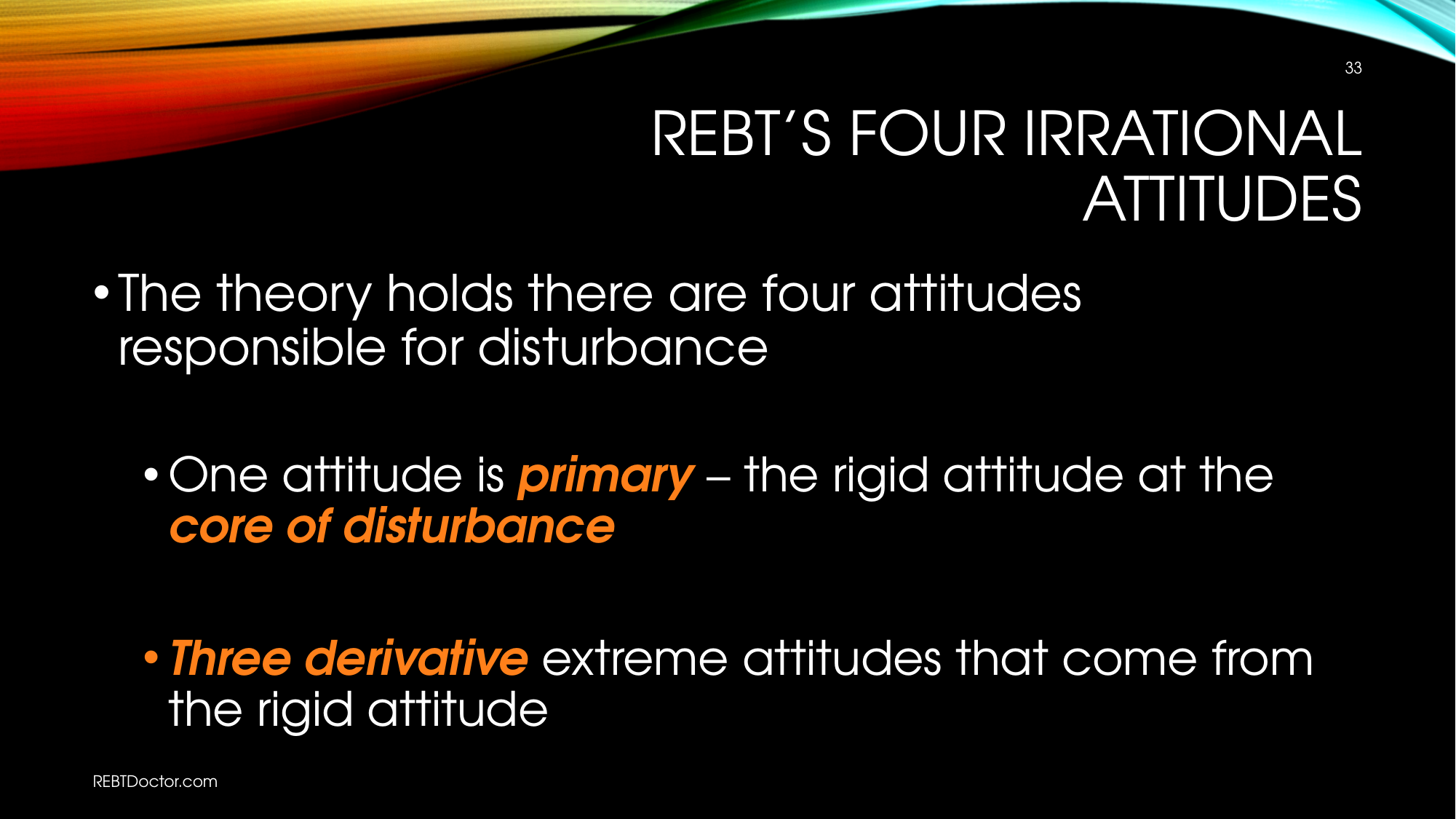

33
# REBT’s Four Irrational Attitudes
The theory holds there are four attitudes responsible for disturbance

One attitude is primary – the rigid attitude at the core of disturbance

Three derivative extreme attitudes that come from the rigid attitude
REBTDoctor.com